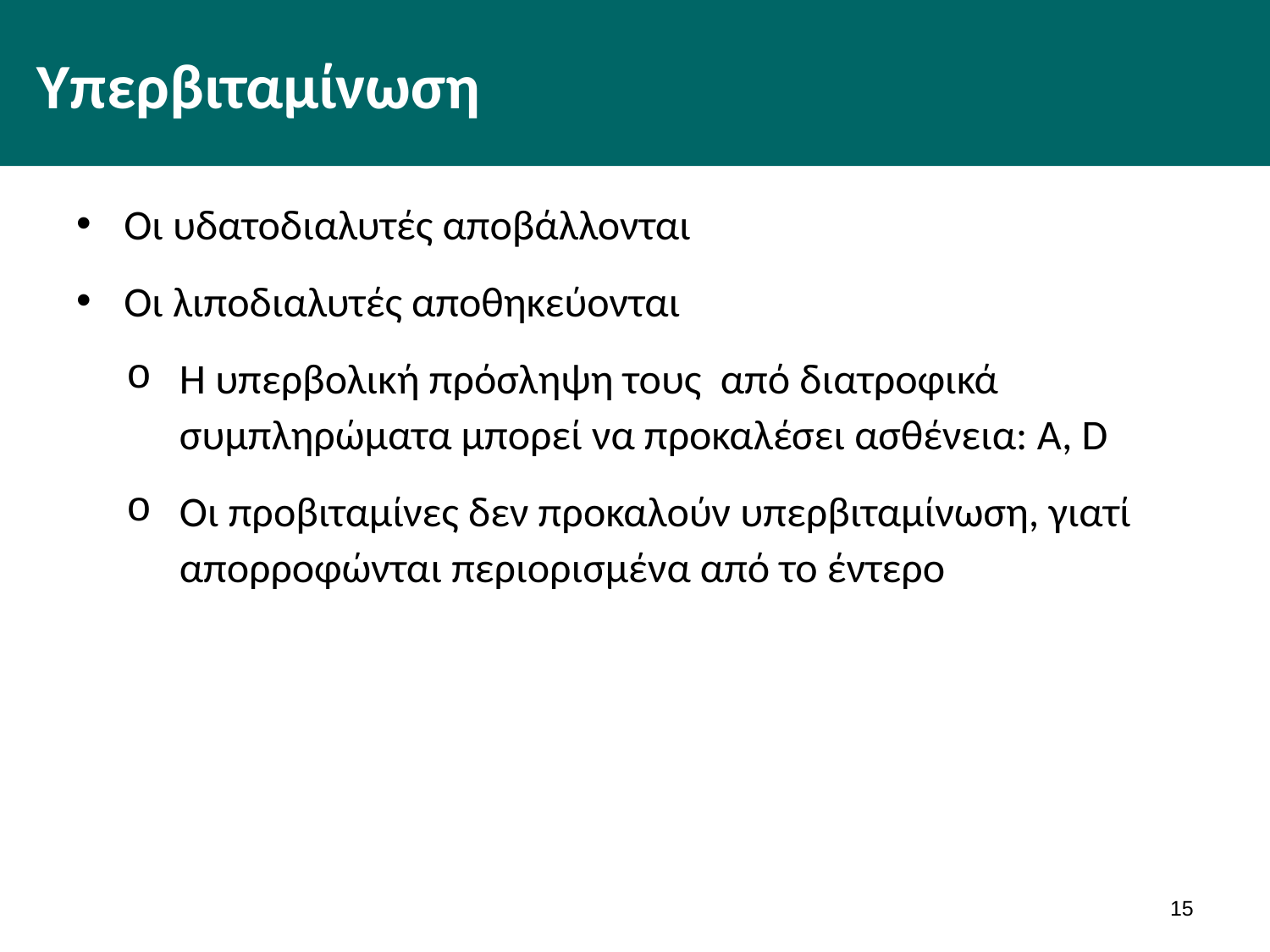

# Υπερβιταμίνωση
Οι υδατοδιαλυτές αποβάλλονται
Οι λιποδιαλυτές αποθηκεύονται
Η υπερβολική πρόσληψη τους  από διατροφικά συμπληρώματα μπορεί να προκαλέσει ασθένεια: Α, D
Οι προβιταμίνες δεν προκαλούν υπερβιταμίνωση, γιατί απορροφώνται περιορισμένα από το έντερο

15